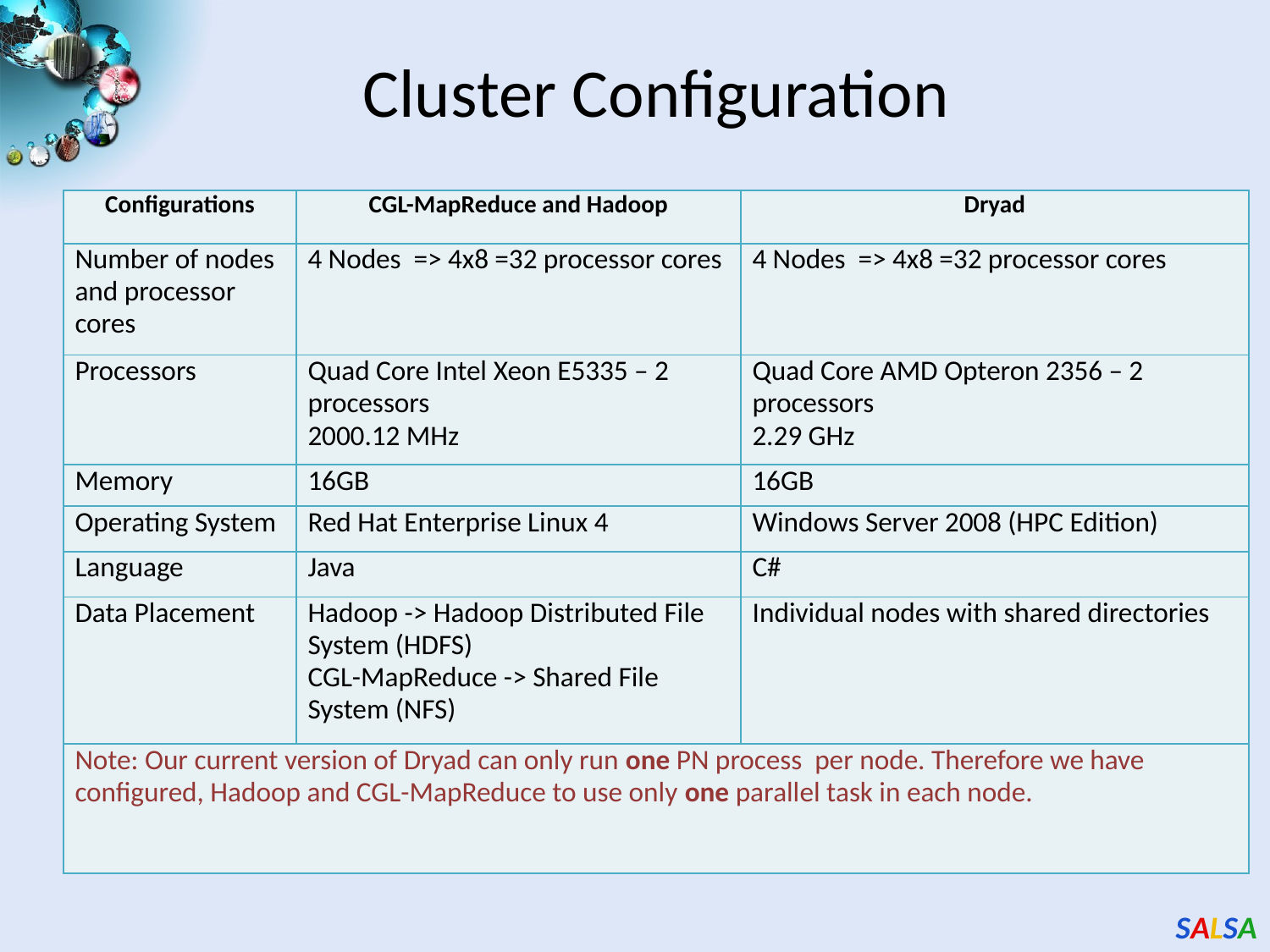

# Cluster Configuration
| Configurations | CGL-MapReduce and Hadoop | Dryad |
| --- | --- | --- |
| Number of nodes and processor cores | 4 Nodes => 4x8 =32 processor cores | 4 Nodes => 4x8 =32 processor cores |
| Processors | Quad Core Intel Xeon E5335 – 2 processors 2000.12 MHz | Quad Core AMD Opteron 2356 – 2 processors 2.29 GHz |
| Memory | 16GB | 16GB |
| Operating System | Red Hat Enterprise Linux 4 | Windows Server 2008 (HPC Edition) |
| Language | Java | C# |
| Data Placement | Hadoop -> Hadoop Distributed File System (HDFS) CGL-MapReduce -> Shared File System (NFS) | Individual nodes with shared directories |
| Note: Our current version of Dryad can only run one PN process per node. Therefore we have configured, Hadoop and CGL-MapReduce to use only one parallel task in each node. |  |  |